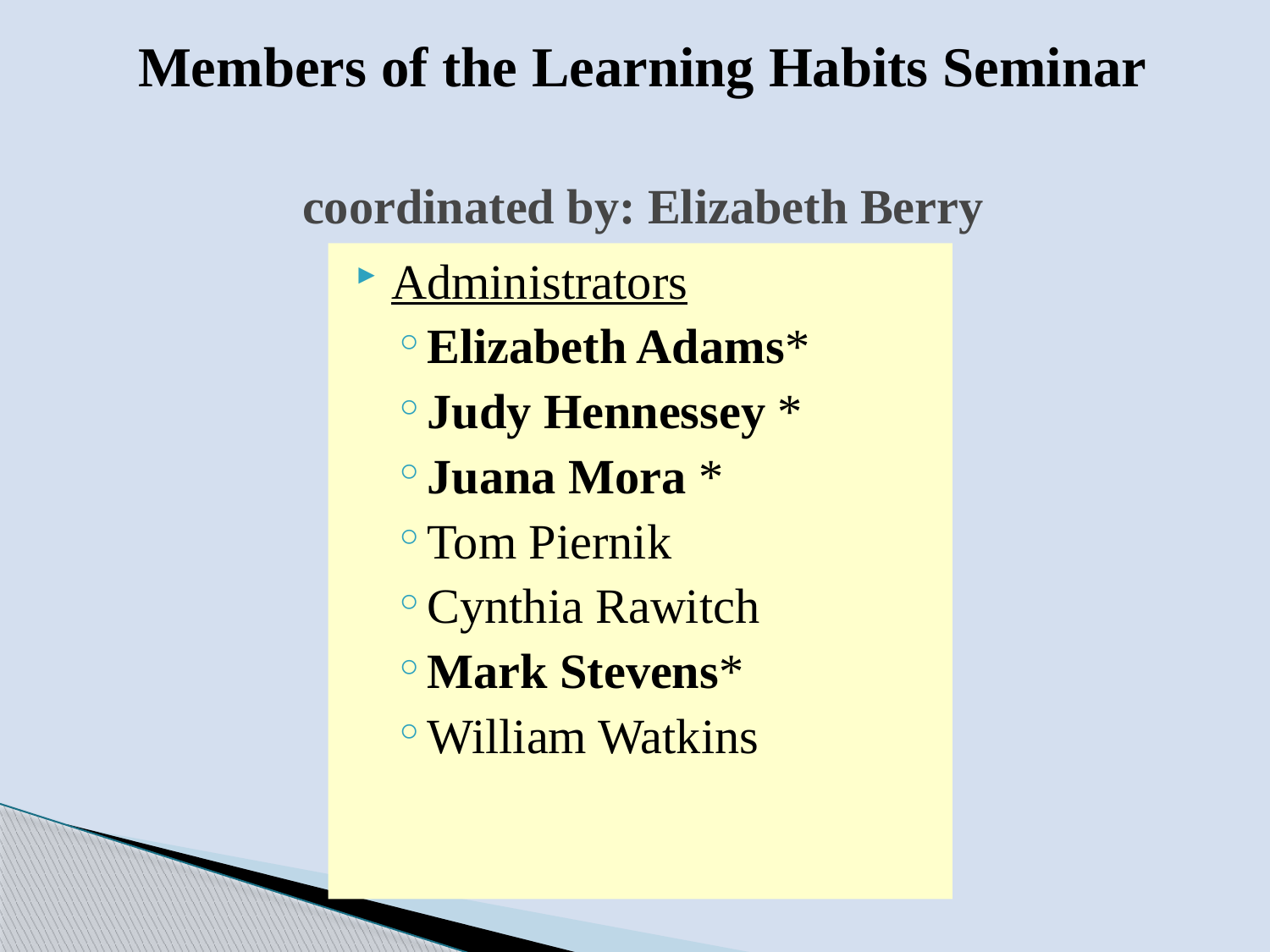

# Members of the Learning Habits Seminar coordinated by: Elizabeth Berry
Administrators
Elizabeth Adams*
Judy Hennessey *
Juana Mora *
Tom Piernik
Cynthia Rawitch
Mark Stevens*
William Watkins